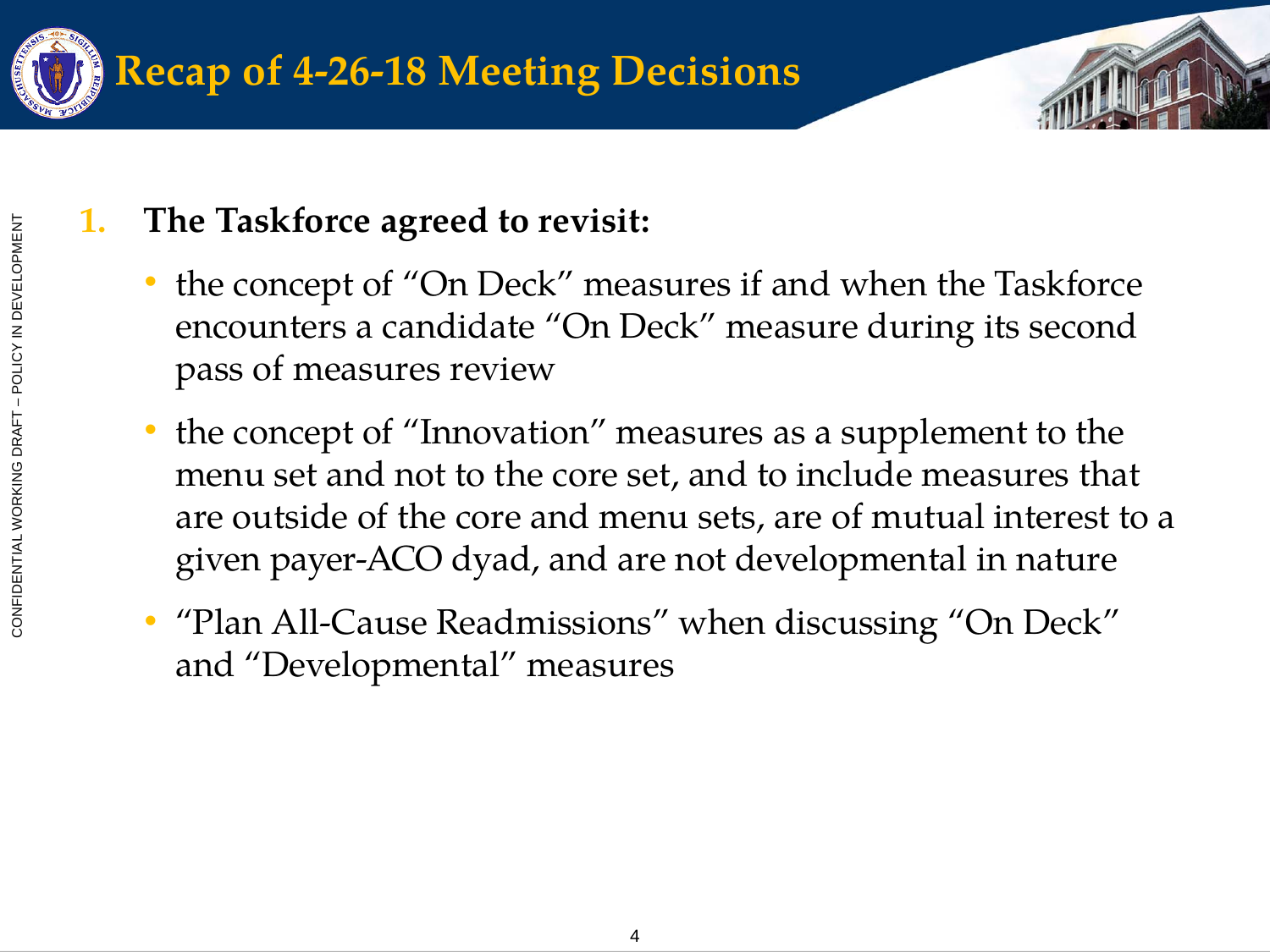

# Recap of 4-26-18 Meeting Decisions
The Taskforce agreed to revisit:
the concept of “On Deck” measures if and when the Taskforce encounters a candidate “On Deck” measure during its second pass of measures review
the concept of “Innovation” measures as a supplement to the menu set and not to the core set, and to include measures that are outside of the core and menu sets, are of mutual interest to a given payer-ACO dyad, and are not developmental in nature
“Plan All-Cause Readmissions” when discussing “On Deck” and “Developmental” measures